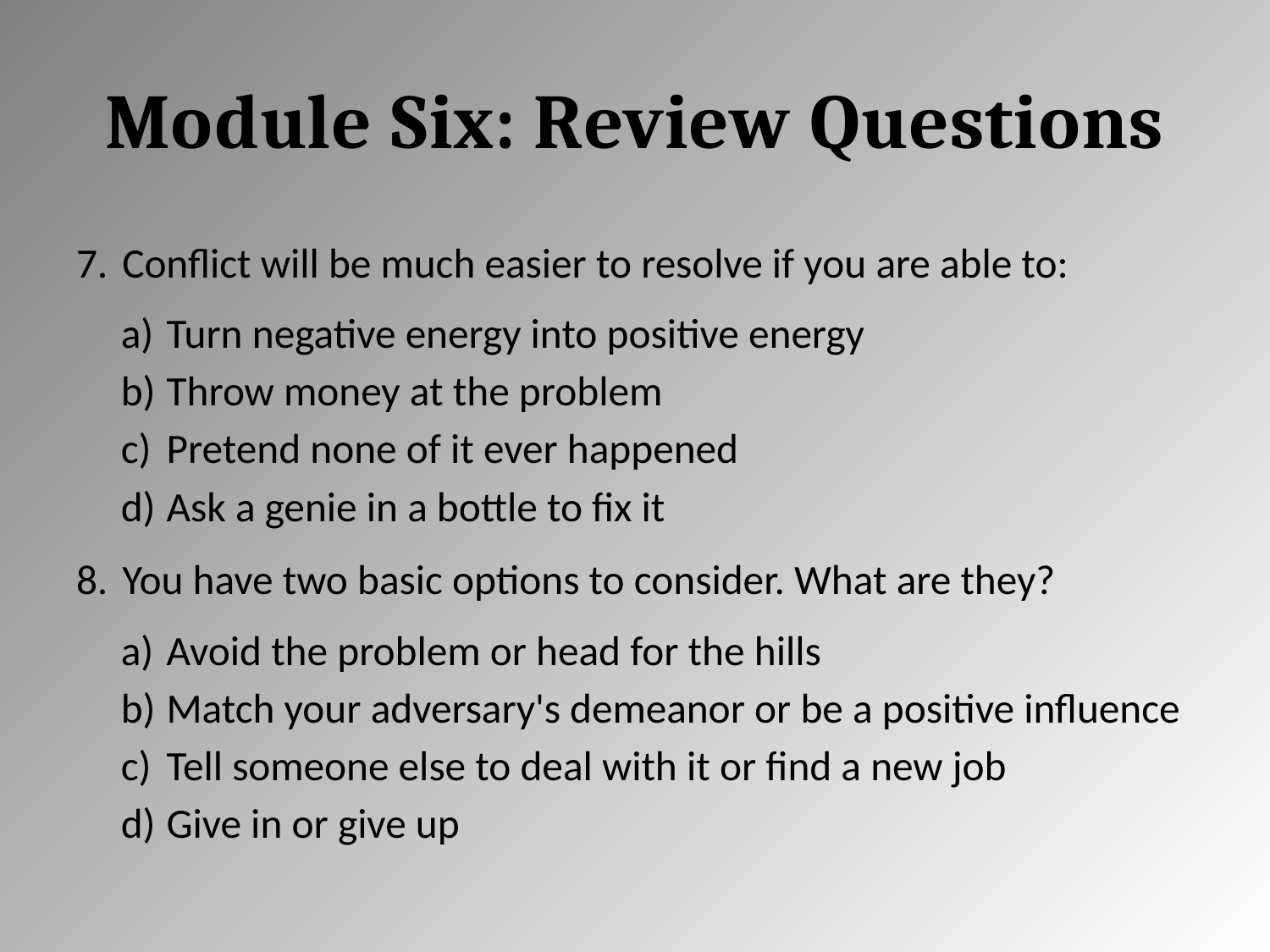

# Module Six: Review Questions
Conflict will be much easier to resolve if you are able to:
Turn negative energy into positive energy
Throw money at the problem
Pretend none of it ever happened
Ask a genie in a bottle to fix it
You have two basic options to consider. What are they?
Avoid the problem or head for the hills
Match your adversary's demeanor or be a positive influence
Tell someone else to deal with it or find a new job
Give in or give up